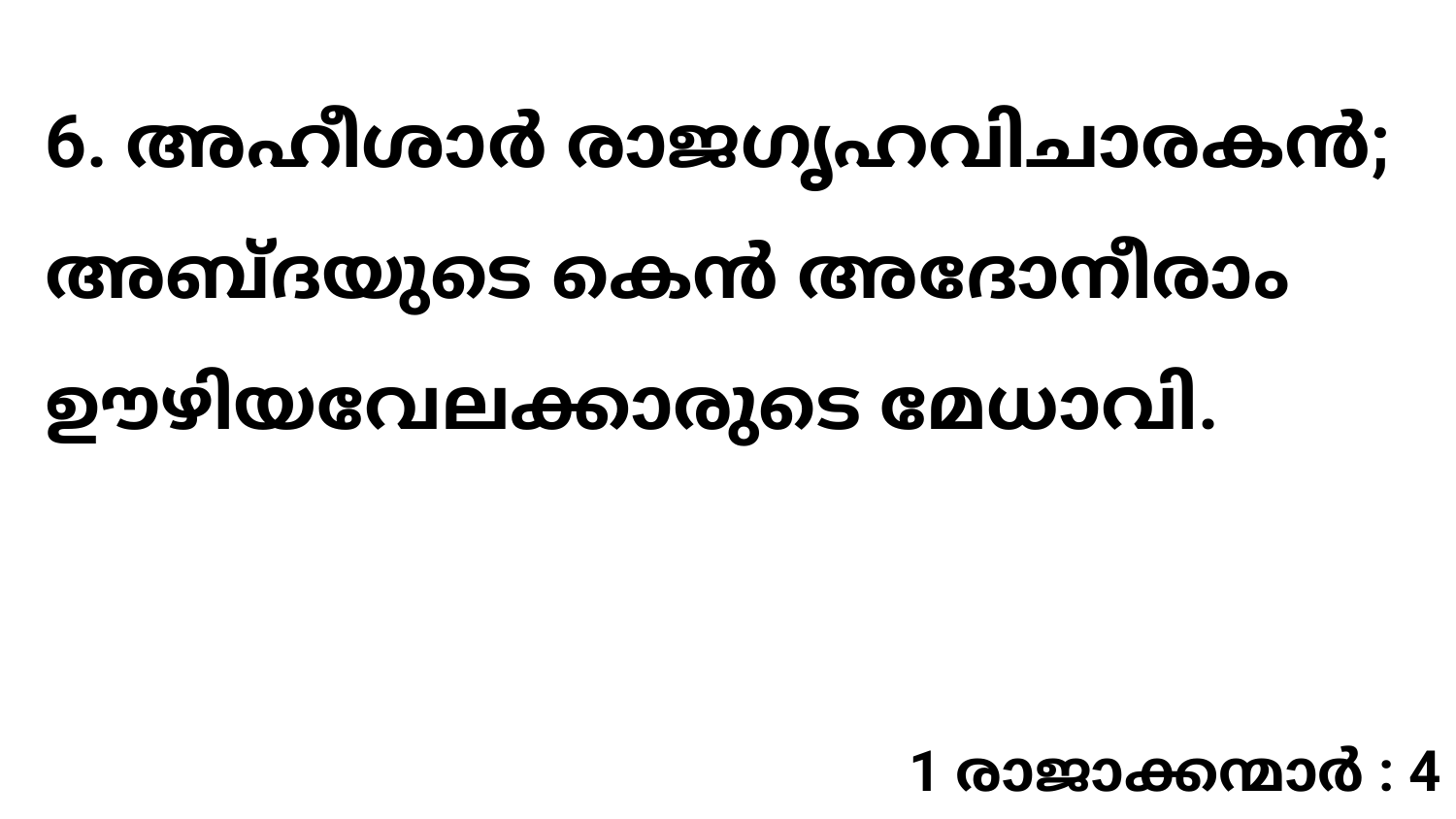

6. അഹീശാർ രാജഗൃഹവിചാരകൻ; അബ്ദയുടെ കെൻ അദോനീരാം ഊഴിയവേലക്കാരുടെ മേധാവി.
1 രാജാക്കന്മാർ : 4